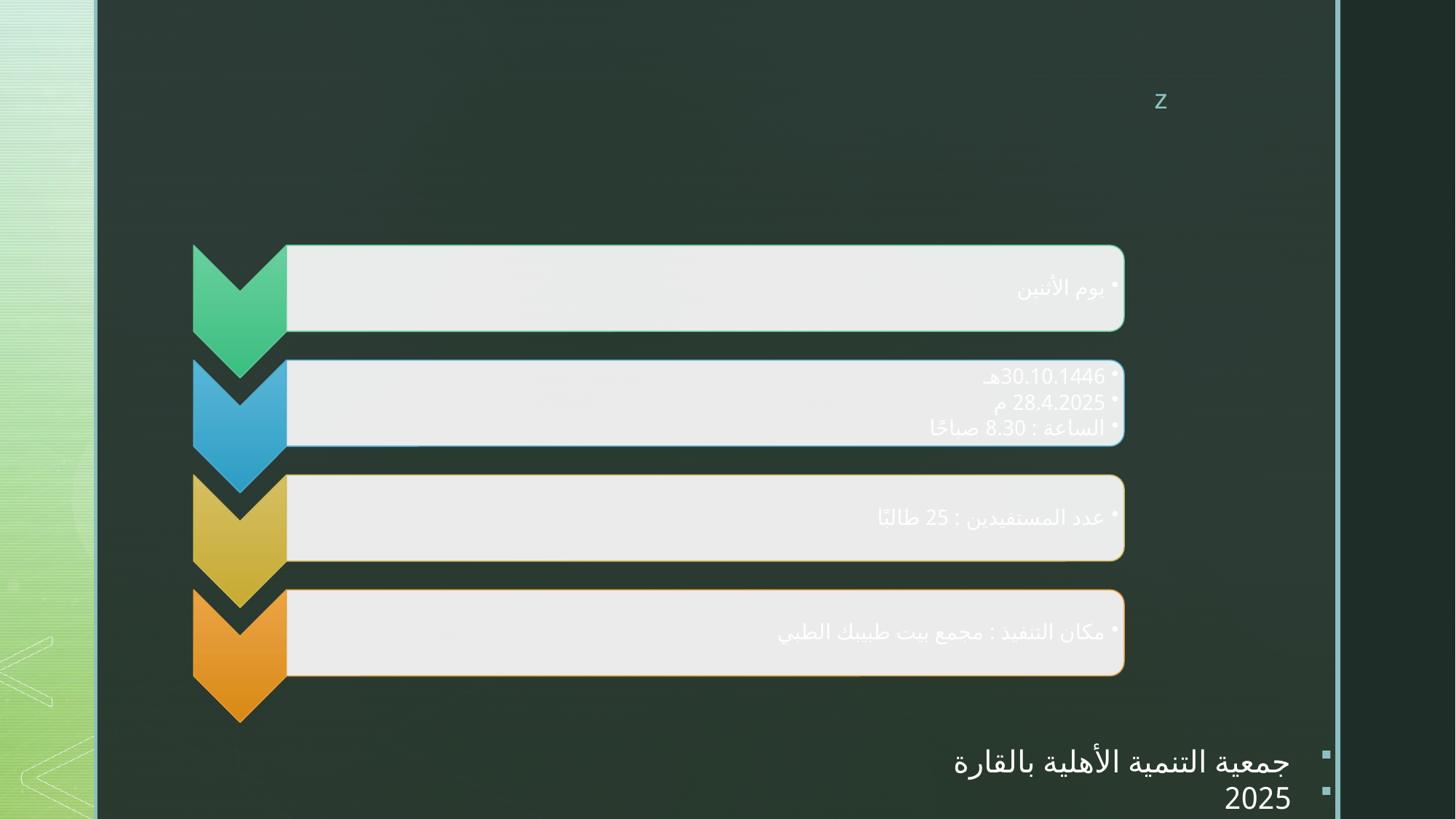

#

يوم الأثنين

30.10.1446هـ
28.4.2025 م
الساعة : 8.30 صباحًا

عدد المستفيدين : 25 طالبًا

مكان التنفيذ : مجمع بيت طبيبك الطبي
جمعية التنمية الأهلية بالقارة
2025